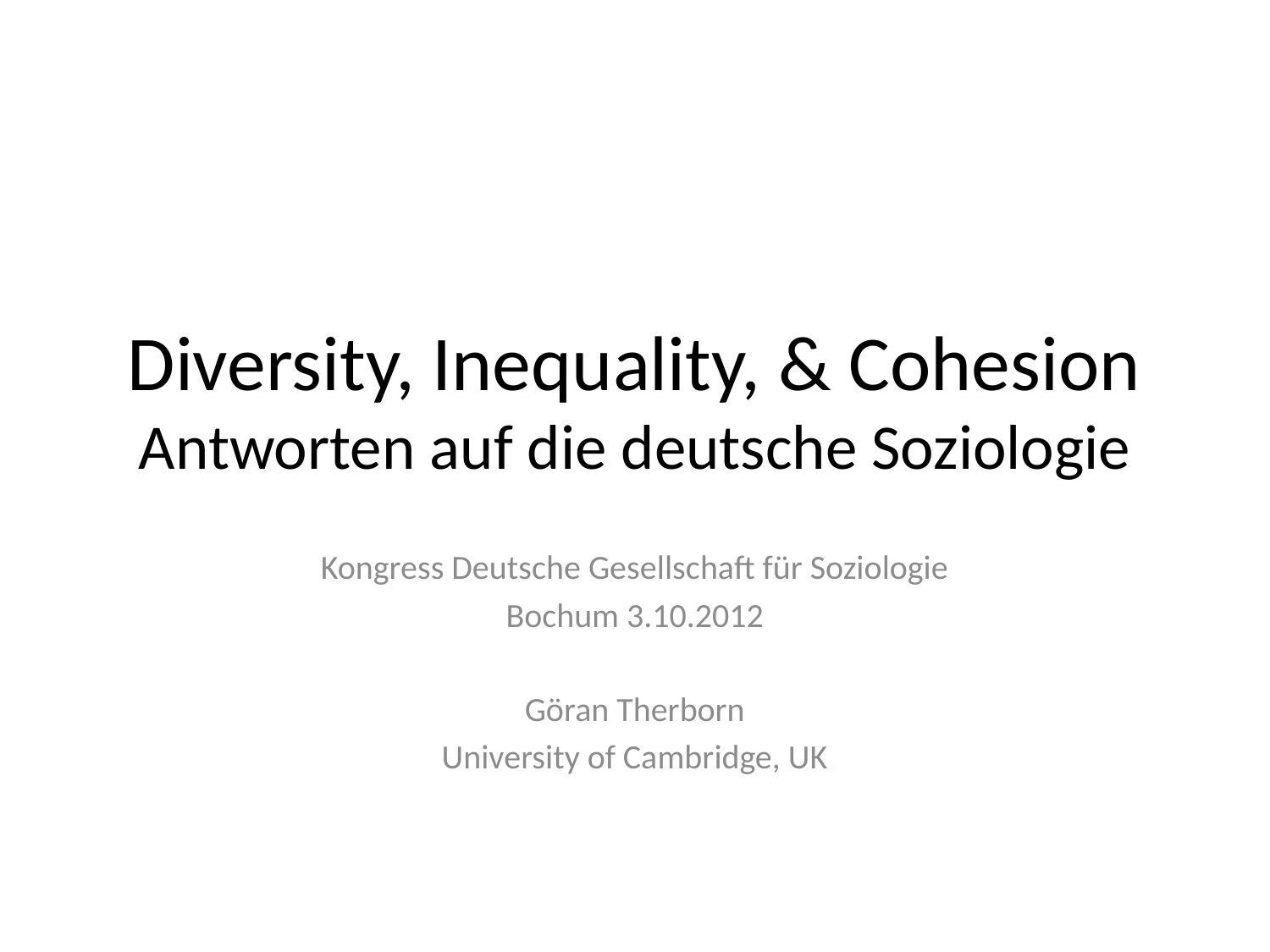

# Diversity, Inequality, & Cohesion Antworten auf die deutsche Soziologie
Kongress Deutsche Gesellschaft für Soziologie
Bochum 3.10.2012

Göran Therborn
University of Cambridge, UK